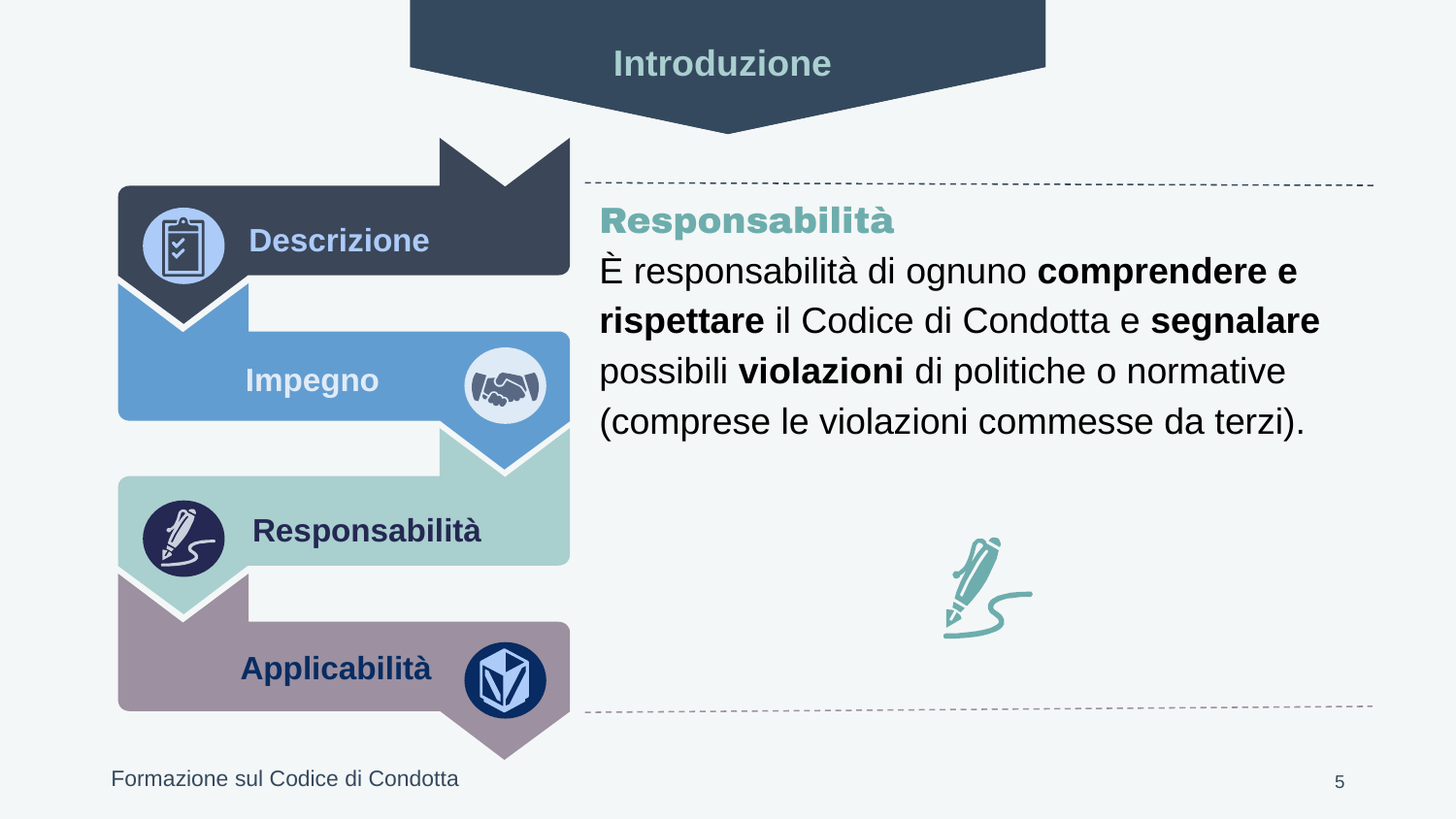

Introduzione

Responsabilità
È responsabilità di ognuno comprendere e rispettare il Codice di Condotta e segnalare possibili violazioni di politiche o normative (comprese le violazioni commesse da terzi).

Descrizione
Impegno
Responsabilità

Applicabilità

5